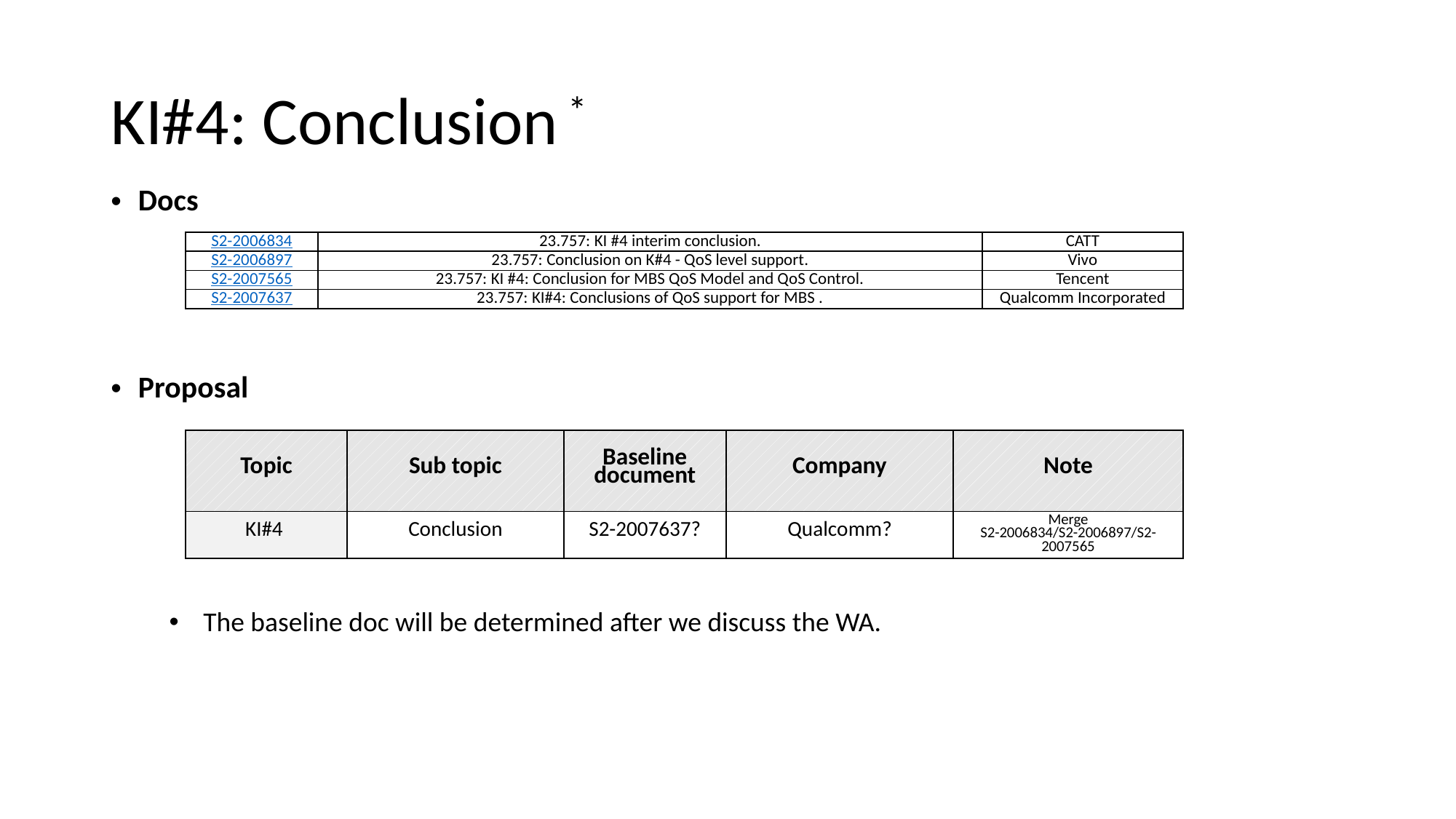

# KI#4: Conclusion *
Docs
| S2-2006834 | 23.757: KI #4 interim conclusion. | CATT |
| --- | --- | --- |
| S2-2006897 | 23.757: Conclusion on K#4 - QoS level support. | Vivo |
| S2-2007565 | 23.757: KI #4: Conclusion for MBS QoS Model and QoS Control. | Tencent |
| S2-2007637 | 23.757: KI#4: Conclusions of QoS support for MBS . | Qualcomm Incorporated |
Proposal
| Topic | Sub topic | Baseline document | Company | Note |
| --- | --- | --- | --- | --- |
| KI#4 | Conclusion | S2-2007637? | Qualcomm? | Merge S2-2006834/S2-2006897/S2-2007565 |
The baseline doc will be determined after we discuss the WA.